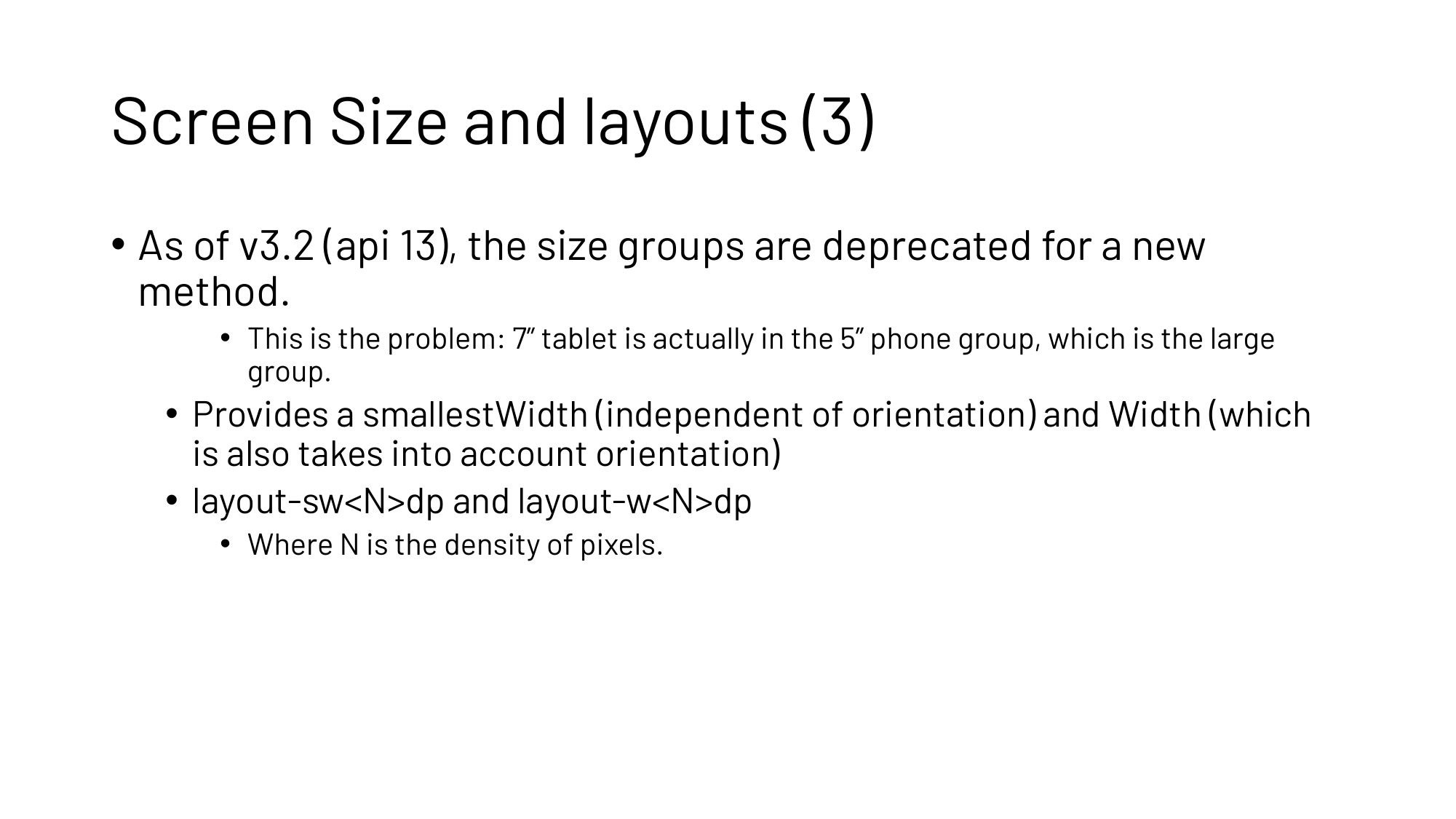

# Screen Size and layouts (3)
As of v3.2 (api 13), the size groups are deprecated for a new method.
This is the problem: 7” tablet is actually in the 5” phone group, which is the large group.
Provides a smallestWidth (independent of orientation) and Width (which is also takes into account orientation)
layout-sw<N>dp and layout-w<N>dp
Where N is the density of pixels.